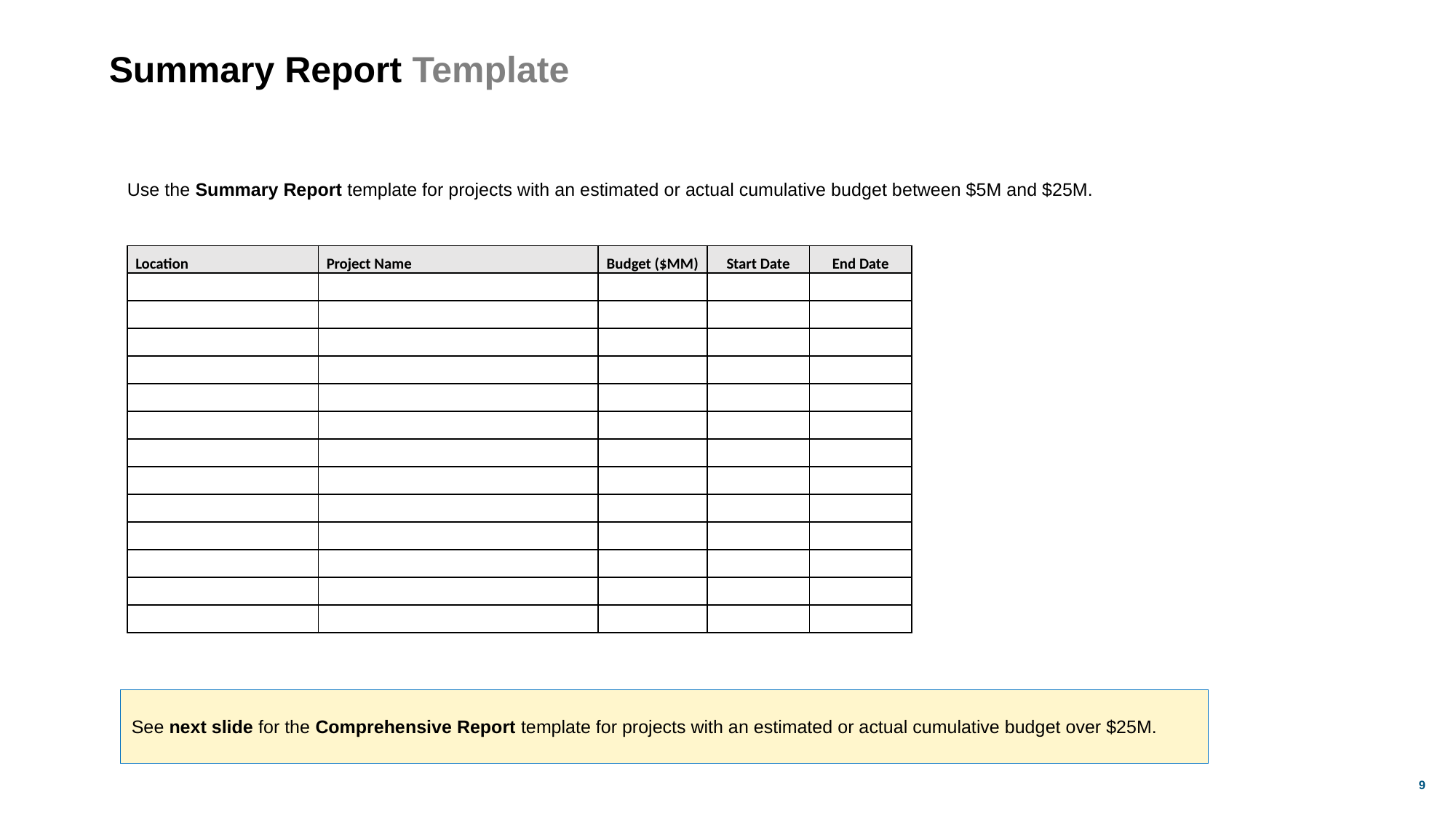

# Summary Report Template
Use the Summary Report template for projects with an estimated or actual cumulative budget between $5M and $25M.

| Location | Project Name | Budget ($MM) | Start Date | End Date |
| --- | --- | --- | --- | --- |
|  |  |  |  |  |
|  |  |  |  |  |
|  |  |  |  |  |
|  |  |  |  |  |
|  |  |  |  |  |
|  |  |  |  |  |
|  |  |  |  |  |
|  |  |  |  |  |
|  |  |  |  |  |
|  |  |  |  |  |
|  |  |  |  |  |
|  |  |  |  |  |
|  |  |  |  |  |
See next slide for the Comprehensive Report template for projects with an estimated or actual cumulative budget over $25M.
9